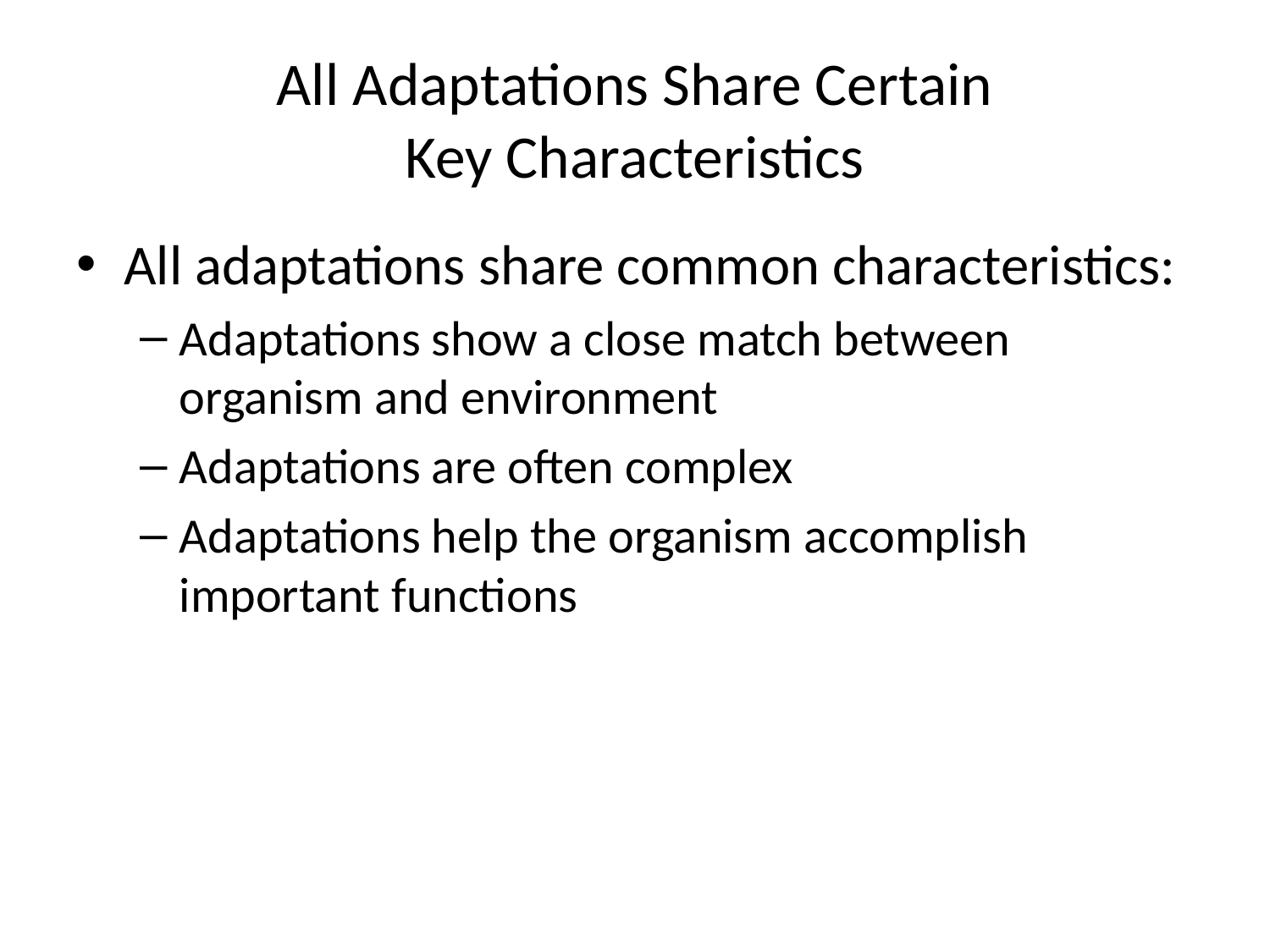

# All Adaptations Share Certain Key Characteristics
All adaptations share common characteristics:
Adaptations show a close match between organism and environment
Adaptations are often complex
Adaptations help the organism accomplish important functions